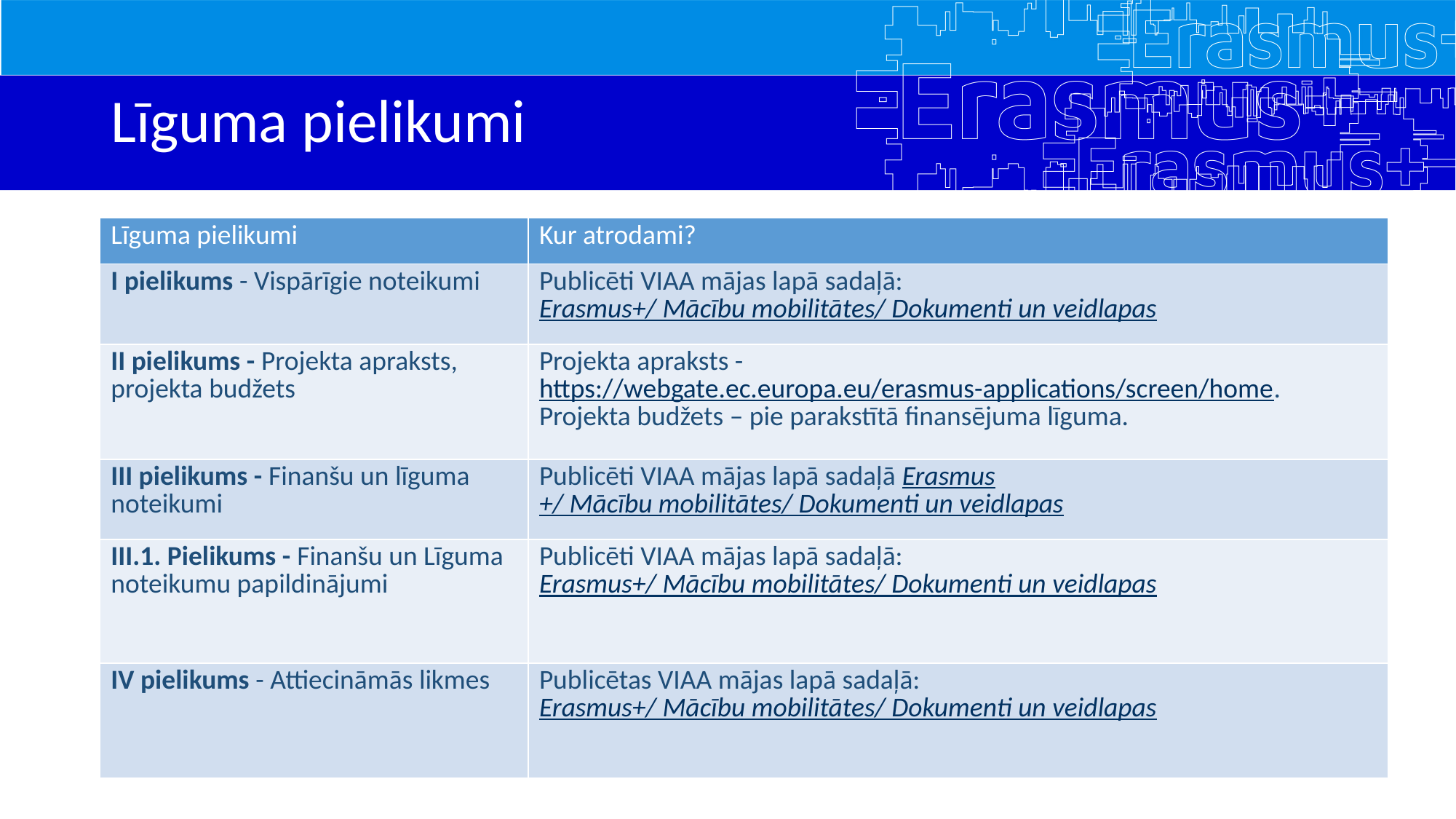

# Līguma pielikumi
| Līguma pielikumi | Kur atrodami? |
| --- | --- |
| I pielikums - Vispārīgie noteikumi | Publicēti VIAA mājas lapā sadaļā: Erasmus+/ Mācību mobilitātes/ Dokumenti un veidlapas |
| II pielikums - Projekta apraksts, projekta budžets | Projekta apraksts - https://webgate.ec.europa.eu/erasmus-applications/screen/home. Projekta budžets – pie parakstītā finansējuma līguma. |
| III pielikums - Finanšu un līguma noteikumi | Publicēti VIAA mājas lapā sadaļā Erasmus+/ Mācību mobilitātes/ Dokumenti un veidlapas |
| III.1. Pielikums - Finanšu un Līguma noteikumu papildinājumi | Publicēti VIAA mājas lapā sadaļā: Erasmus+/ Mācību mobilitātes/ Dokumenti un veidlapas |
| IV pielikums - Attiecināmās likmes | Publicētas VIAA mājas lapā sadaļā: Erasmus+/ Mācību mobilitātes/ Dokumenti un veidlapas |